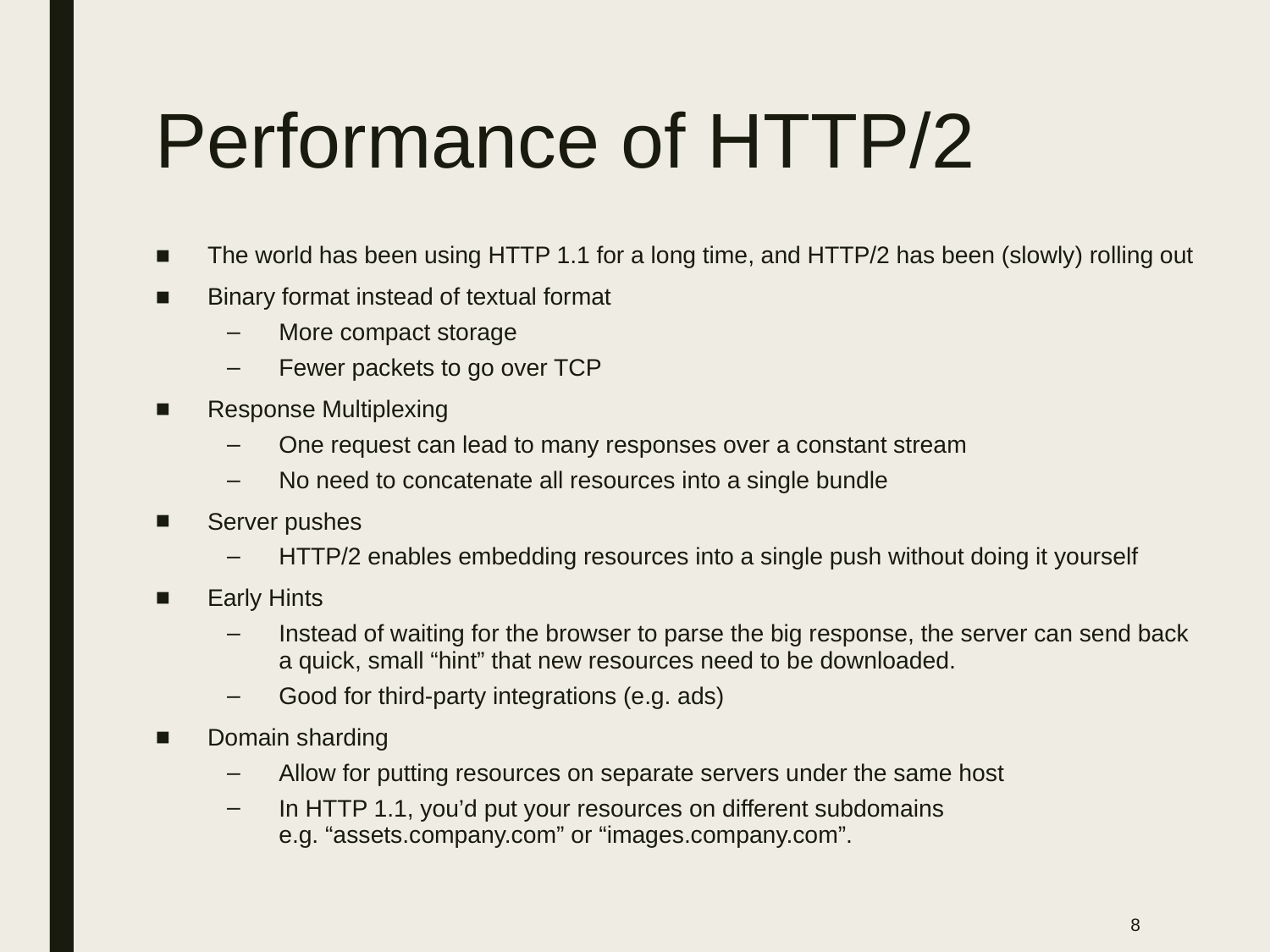

# Performance of HTTP/2
The world has been using HTTP 1.1 for a long time, and HTTP/2 has been (slowly) rolling out
Binary format instead of textual format
More compact storage
Fewer packets to go over TCP
Response Multiplexing
One request can lead to many responses over a constant stream
No need to concatenate all resources into a single bundle
Server pushes
HTTP/2 enables embedding resources into a single push without doing it yourself
Early Hints
Instead of waiting for the browser to parse the big response, the server can send back a quick, small “hint” that new resources need to be downloaded.
Good for third-party integrations (e.g. ads)
Domain sharding
Allow for putting resources on separate servers under the same host
In HTTP 1.1, you’d put your resources on different subdomains
e.g. “assets.company.com” or “images.company.com”.
8